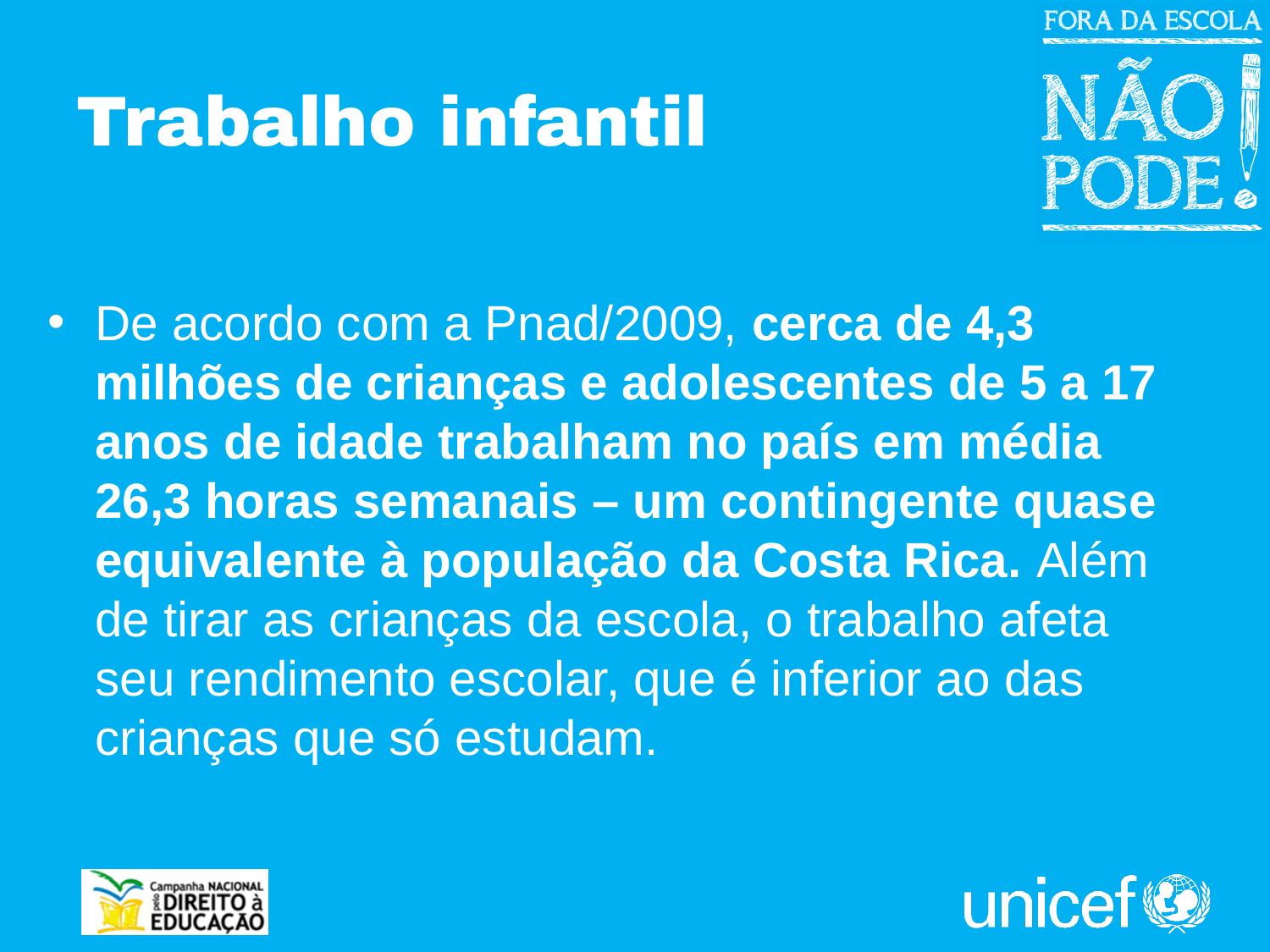

# Trabalho infantil

De acordo com a Pnad/2009, cerca de 4,3 milhões de crianças e adolescentes de 5 a 17 anos de idade trabalham no país em média 26,3 horas semanais – um contingente quase equivalente à população da Costa Rica. Além de tirar as crianças da escola, o trabalho afeta seu rendimento escolar, que é inferior ao das crianças que só estudam.